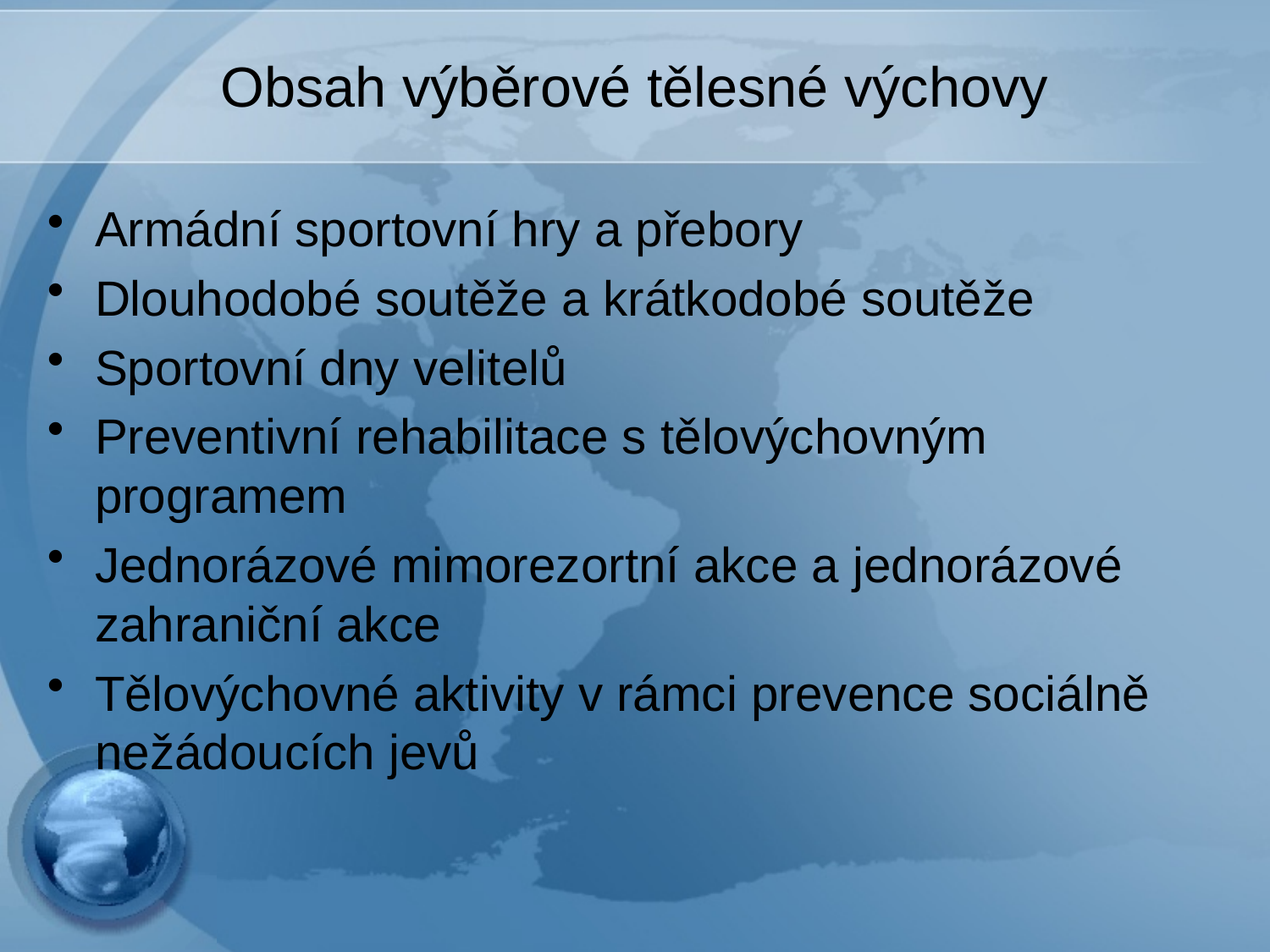

# Obsah výběrové tělesné výchovy
Armádní sportovní hry a přebory
Dlouhodobé soutěže a krátkodobé soutěže
Sportovní dny velitelů
Preventivní rehabilitace s tělovýchovným programem
Jednorázové mimorezortní akce a jednorázové zahraniční akce
Tělovýchovné aktivity v rámci prevence sociálně nežádoucích jevů